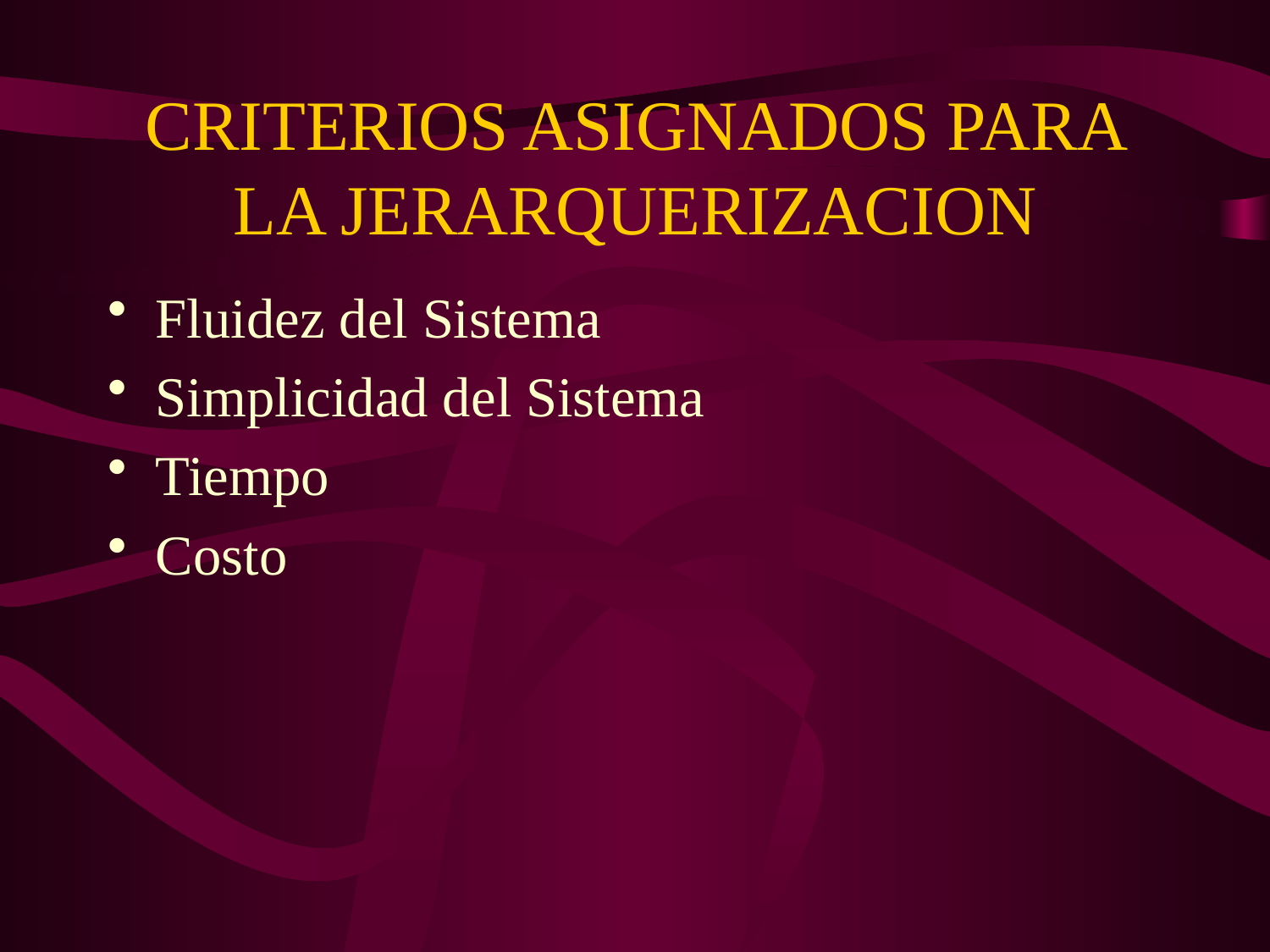

# CRITERIOS ASIGNADOS PARA LA JERARQUERIZACION
Fluidez del Sistema
Simplicidad del Sistema
Tiempo
Costo